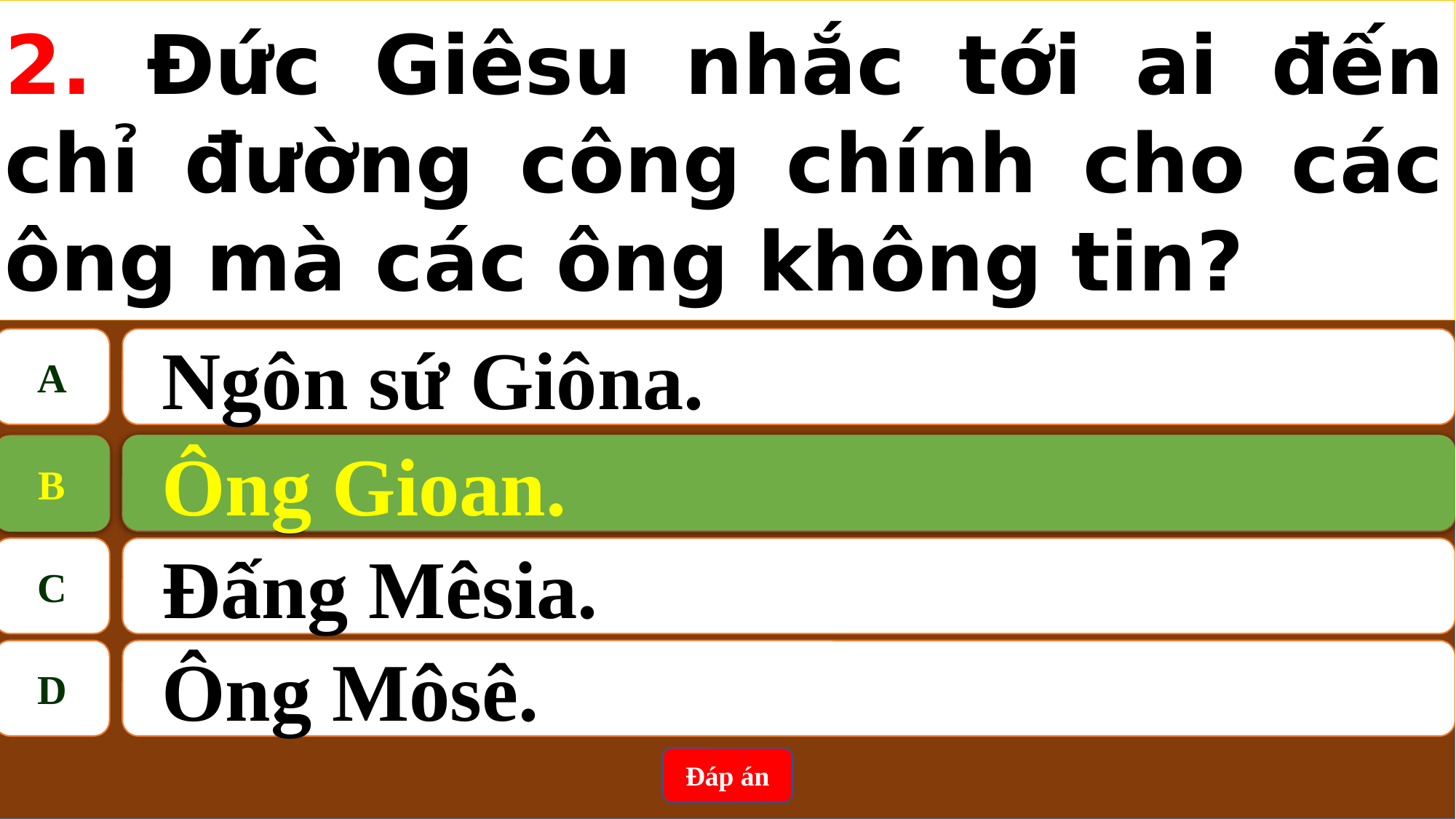

2. Đức Giêsu nhắc tới ai đến chỉ đường công chính cho các ông mà các ông không tin?
A
Ngôn sứ Giôna.
Ông Gioan.
B
B
Ông Gioan.
C
Đấng Mêsia.
D
Ông Môsê.
Đáp án